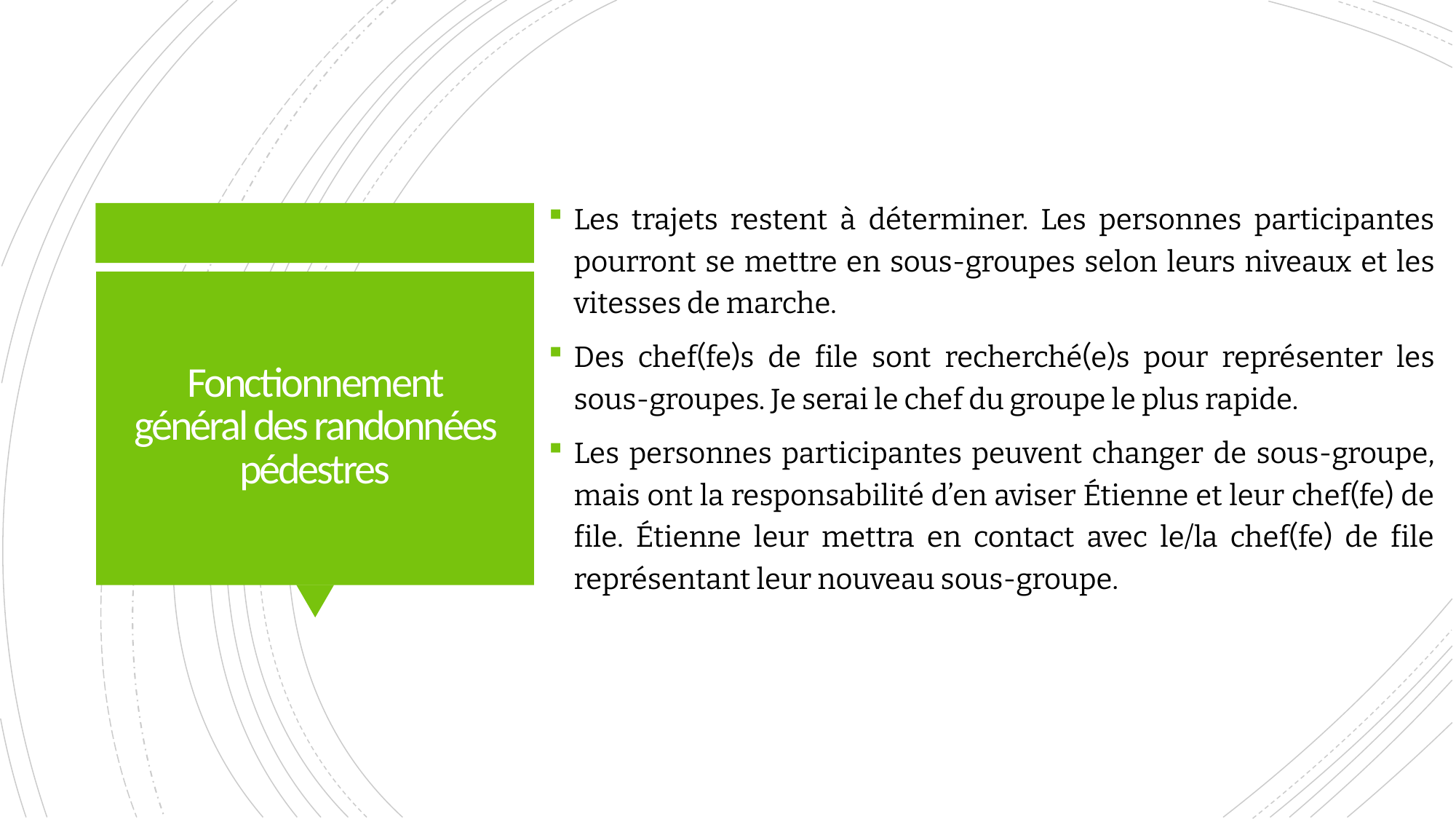

Les trajets restent à déterminer. Les personnes participantes pourront se mettre en sous-groupes selon leurs niveaux et les vitesses de marche.
Des chef(fe)s de file sont recherché(e)s pour représenter les sous-groupes. Je serai le chef du groupe le plus rapide.
Les personnes participantes peuvent changer de sous-groupe, mais ont la responsabilité d’en aviser Étienne et leur chef(fe) de file. Étienne leur mettra en contact avec le/la chef(fe) de file représentant leur nouveau sous-groupe.
# Fonctionnement général des randonnées pédestres